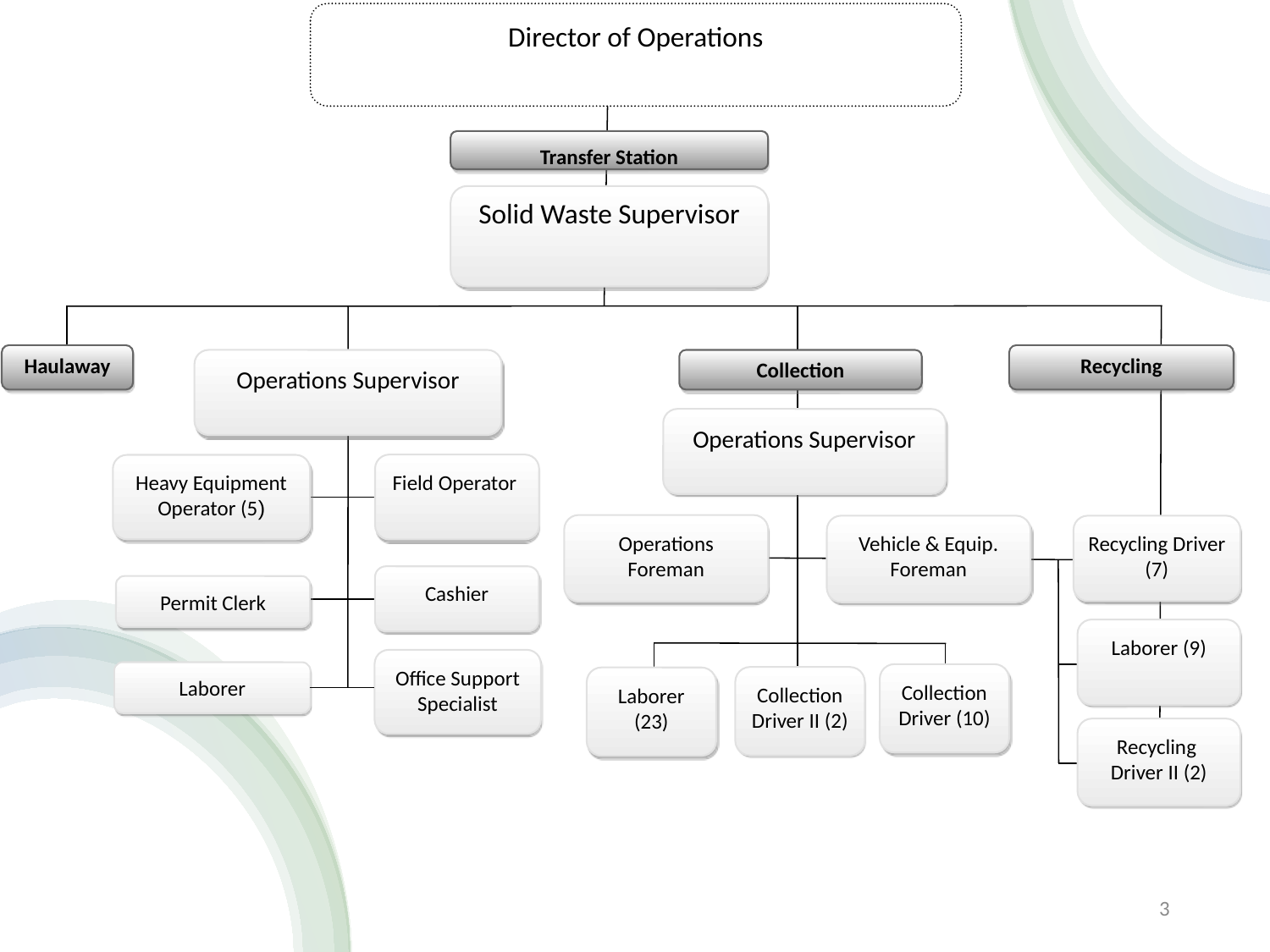

Director of Operations

Transfer Station
Solid Waste Supervisor
Haulaway
Recycling
Operations Supervisor
Collection
Operations Supervisor
Field Operator
Heavy Equipment Operator (5)
Operations Foreman
Vehicle & Equip. Foreman
Recycling Driver (7)
Cashier
Permit Clerk

Laborer (9)
Office Support Specialist
Laborer
Collection
Driver (10)
Collection
Driver II (2)
Laborer (23)
Recycling  Driver II (2)
3